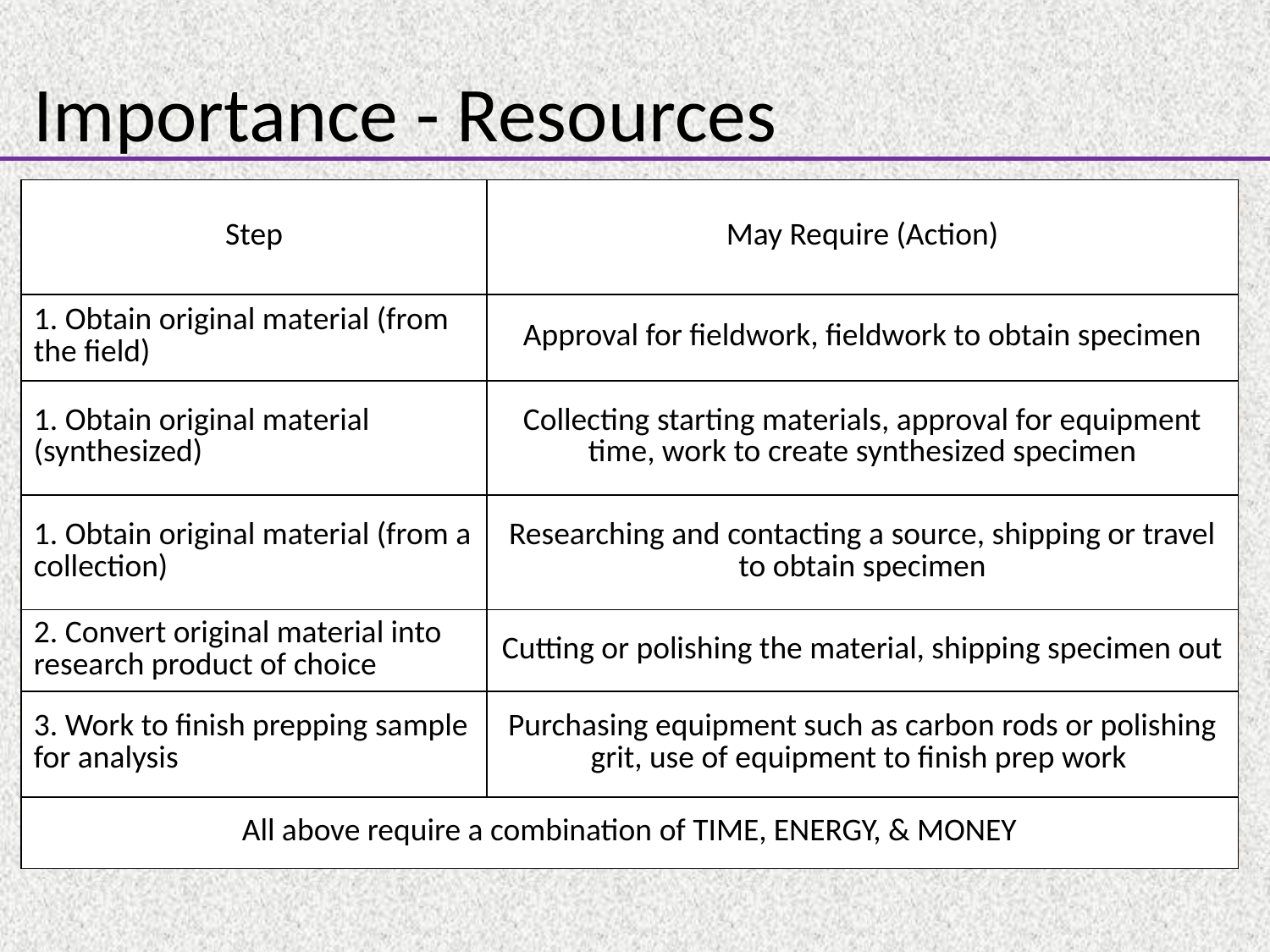

# Importance - Resources
| Step | May Require (Action) |
| --- | --- |
| 1. Obtain original material (from the field) | Approval for fieldwork, fieldwork to obtain specimen |
| 1. Obtain original material (synthesized) | Collecting starting materials, approval for equipment time, work to create synthesized specimen |
| 1. Obtain original material (from a collection) | Researching and contacting a source, shipping or travel to obtain specimen |
| 2. Convert original material into research product of choice | Cutting or polishing the material, shipping specimen out |
| 3. Work to finish prepping sample for analysis | Purchasing equipment such as carbon rods or polishing grit, use of equipment to finish prep work |
| All above require a combination of TIME, ENERGY, & MONEY |  |